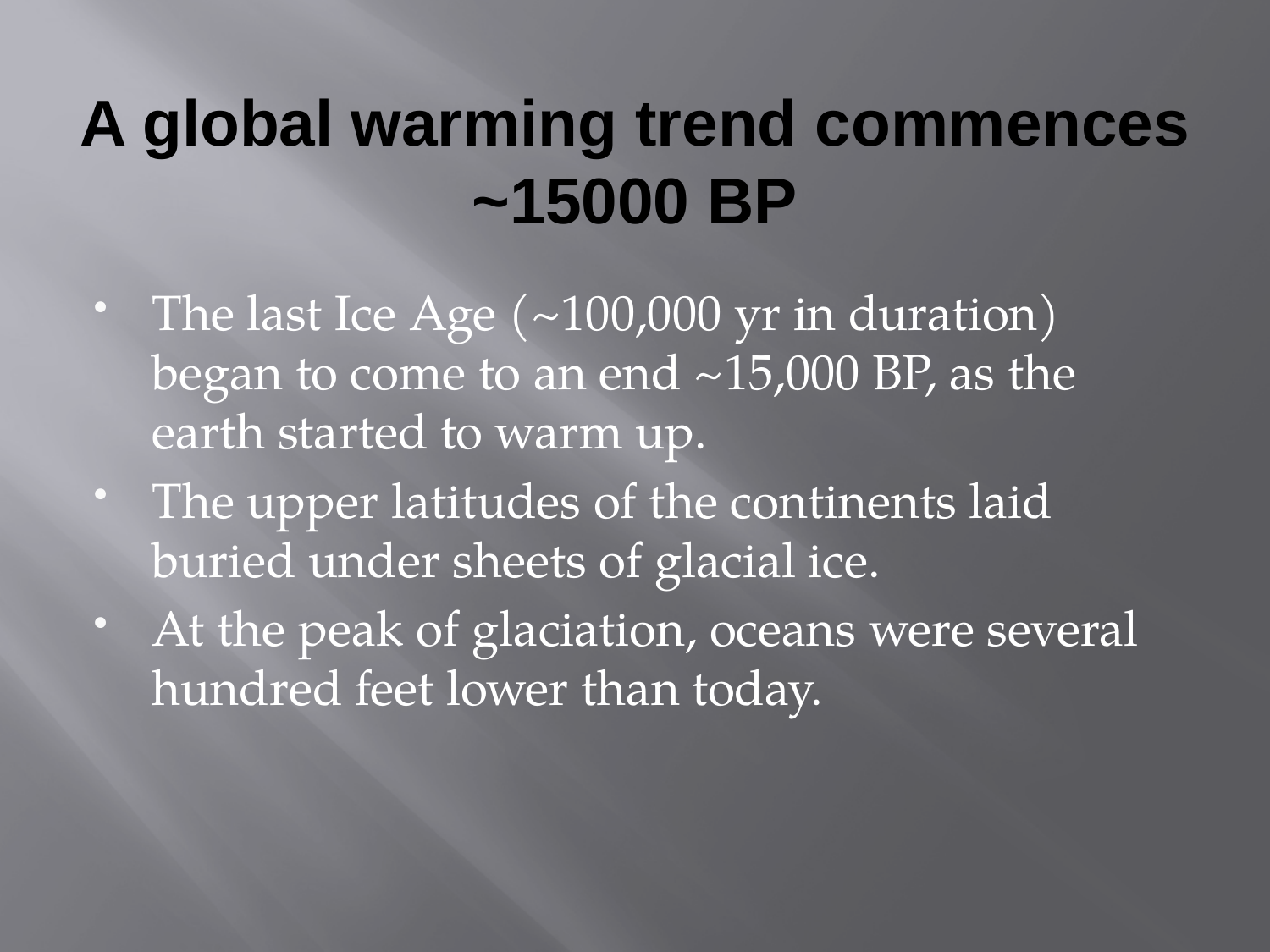

# A global warming trend commences ~15000 BP
The last Ice Age (~100,000 yr in duration) began to come to an end ~15,000 BP, as the earth started to warm up.
The upper latitudes of the continents laid  buried under sheets of glacial ice.
At the peak of glaciation, oceans were several hundred feet lower than today.